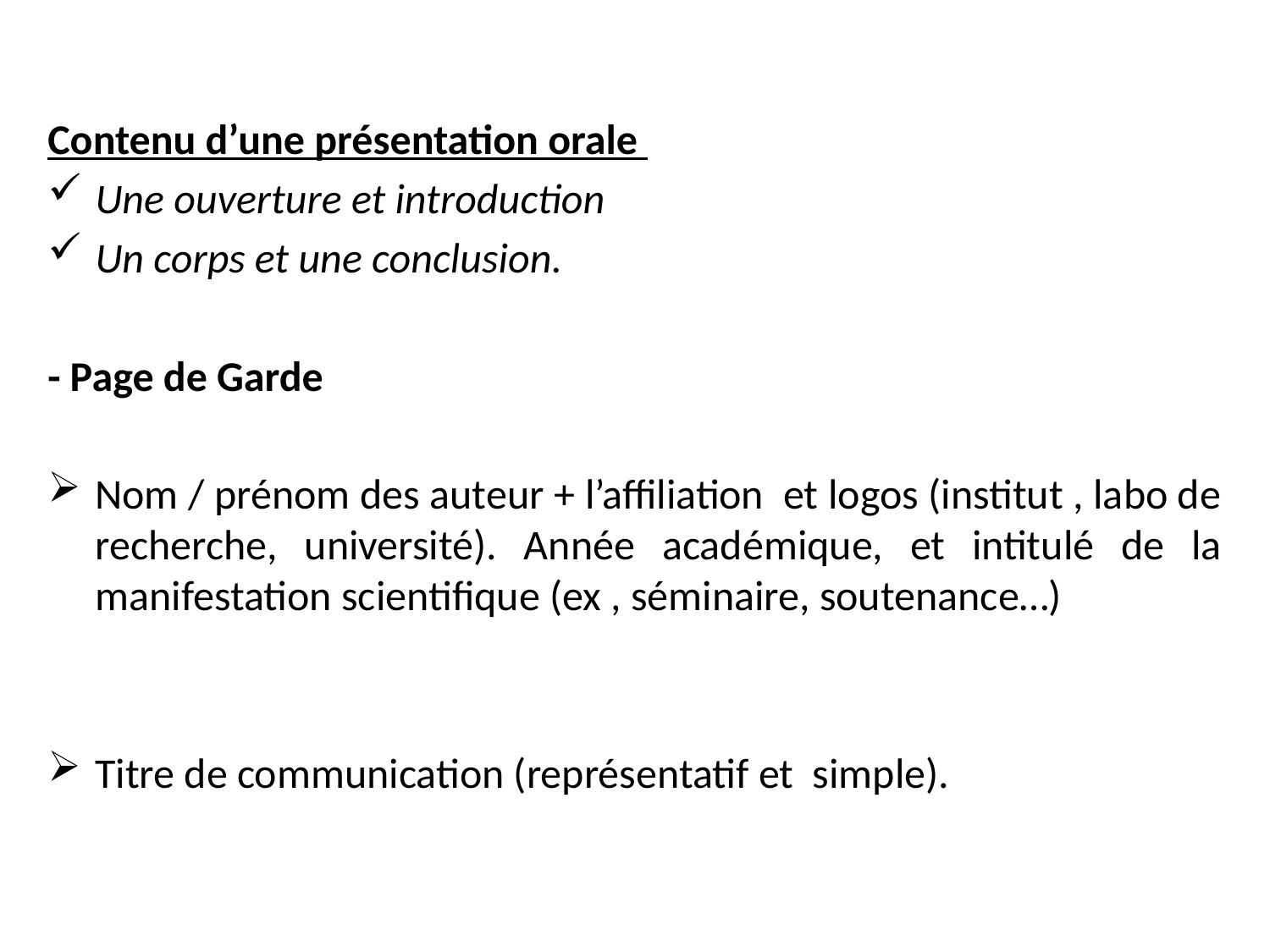

Contenu d’une présentation orale
Une ouverture et introduction
Un corps et une conclusion.

- Page de Garde

Nom / prénom des auteur + l’affiliation  et logos (institut , labo de recherche, université). Année académique, et intitulé de la manifestation scientifique (ex , séminaire, soutenance…)

Titre de communication (représentatif et  simple).